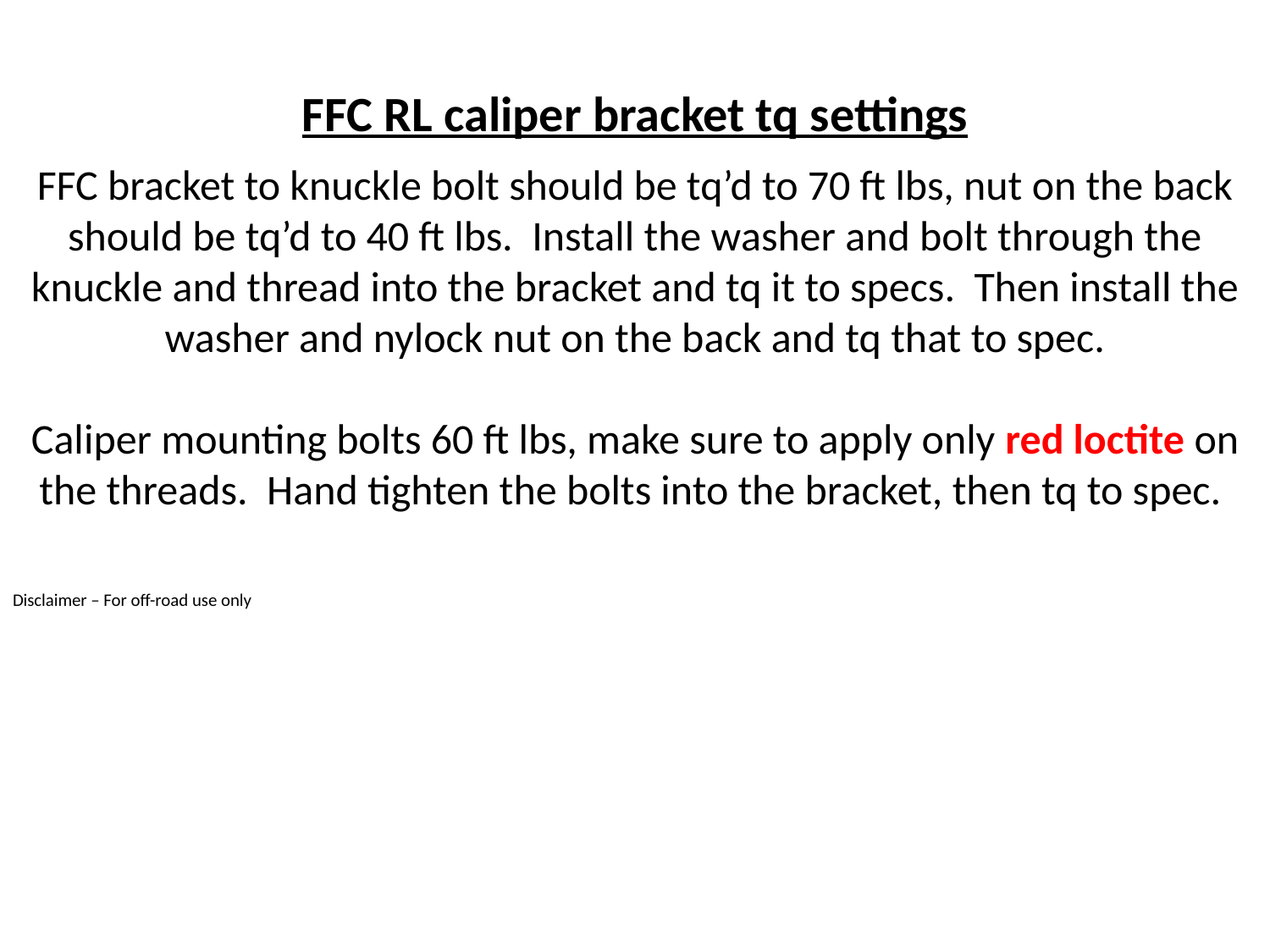

FFC RL caliper bracket tq settings

FFC bracket to knuckle bolt should be tq’d to 70 ft lbs, nut on the back should be tq’d to 40 ft lbs.  Install the washer and bolt through the knuckle and thread into the bracket and tq it to specs.  Then install the washer and nylock nut on the back and tq that to spec.

Caliper mounting bolts 60 ft lbs, make sure to apply only red loctite on the threads.  Hand tighten the bolts into the bracket, then tq to spec.

Disclaimer – For off-road use only